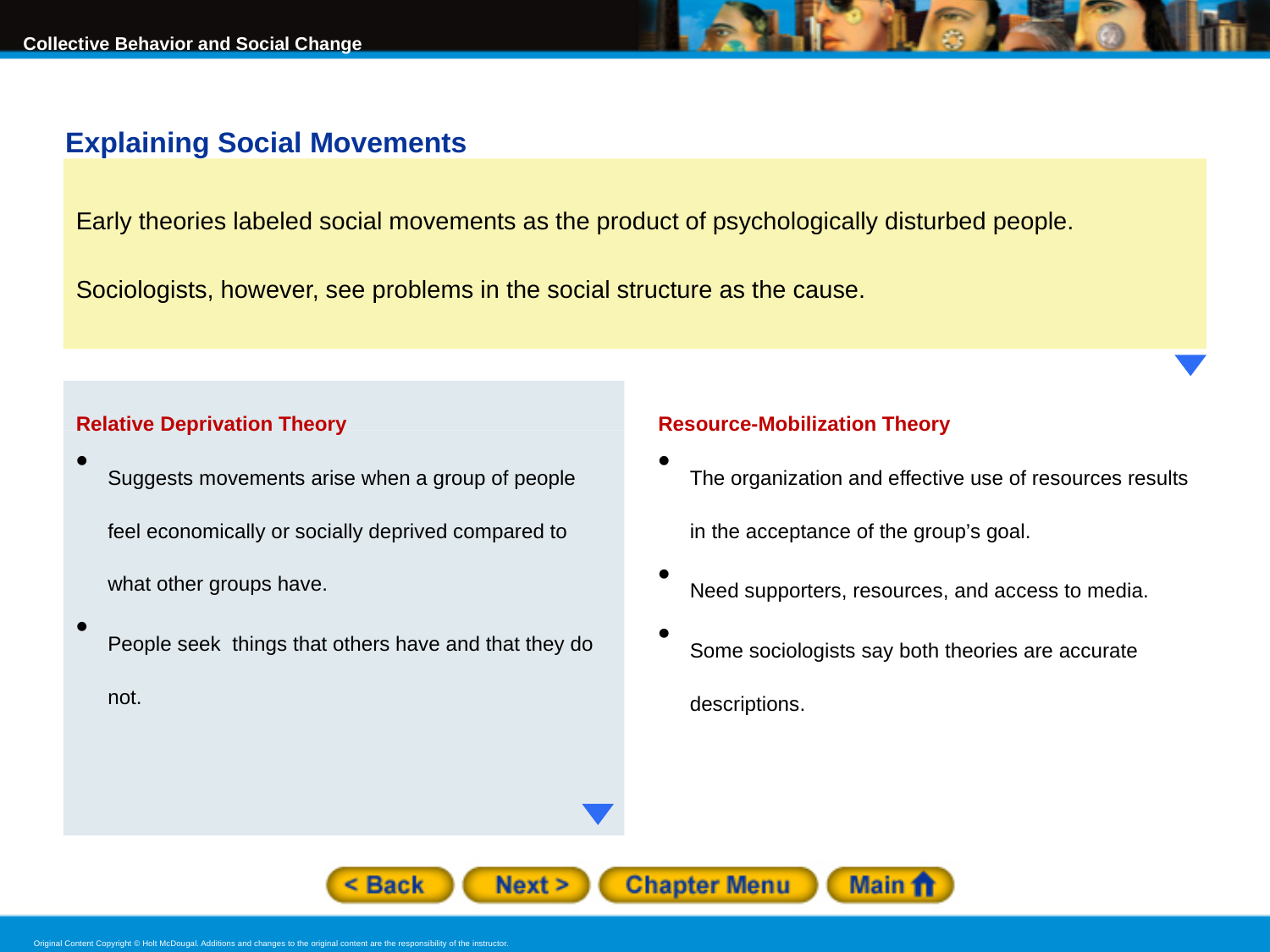

Explaining Social Movements
Early theories labeled social movements as the product of psychologically disturbed people. Sociologists, however, see problems in the social structure as the cause.

Relative Deprivation Theory
Suggests movements arise when a group of people feel economically or socially deprived compared to what other groups have.
People seek  things that others have and that they do not.
Resource-Mobilization Theory
The organization and effective use of resources results in the acceptance of the group’s goal.
Need supporters, resources, and access to media.
Some sociologists say both theories are accurate descriptions.